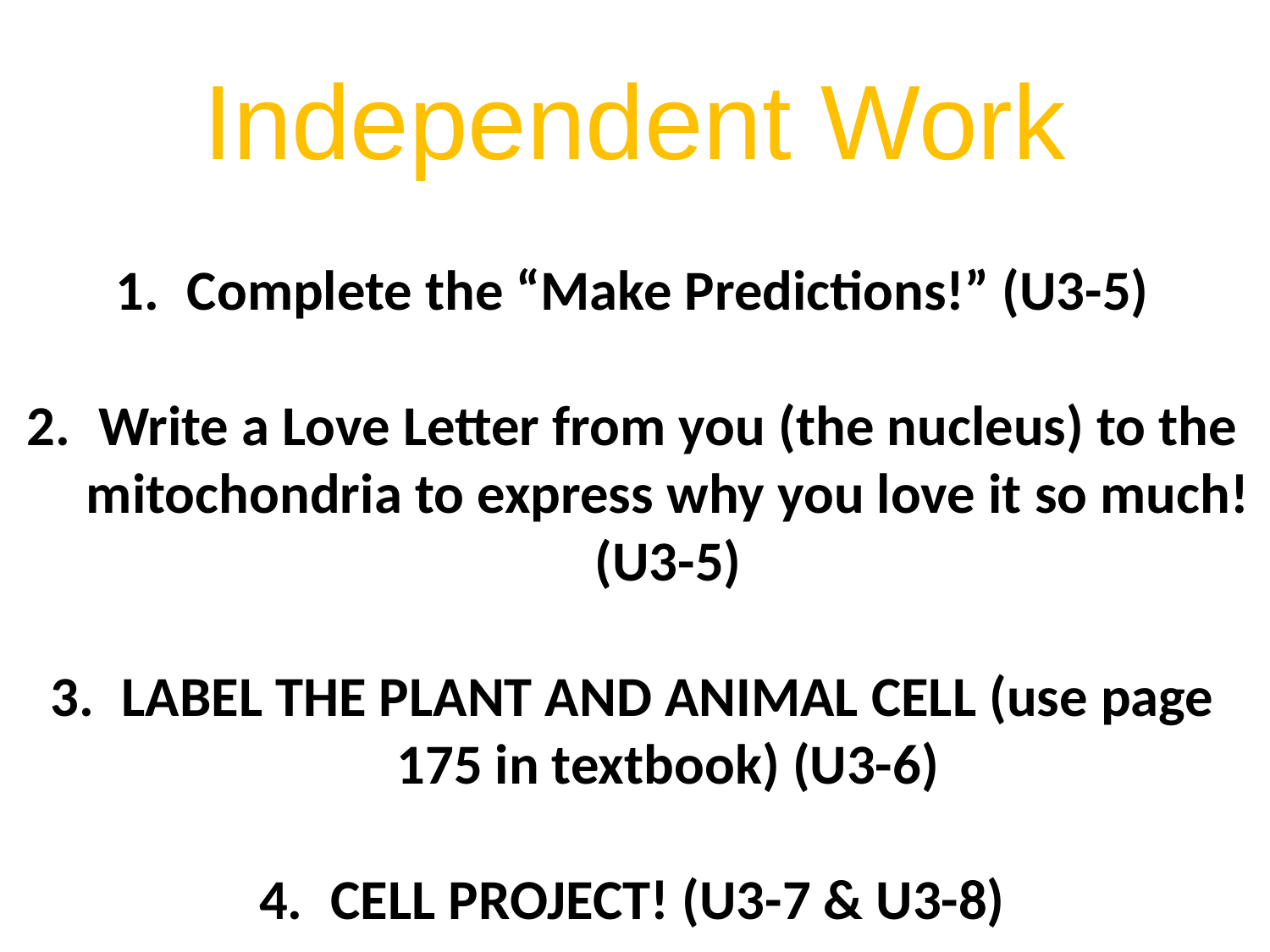

# Independent Work

Complete the “Make Predictions!” (U3-5)

Write a Love Letter from you (the nucleus) to the mitochondria to express why you love it so much! (U3-5)

LABEL THE PLANT AND ANIMAL CELL (use page 175 in textbook) (U3-6)

CELL PROJECT! (U3-7 & U3-8)